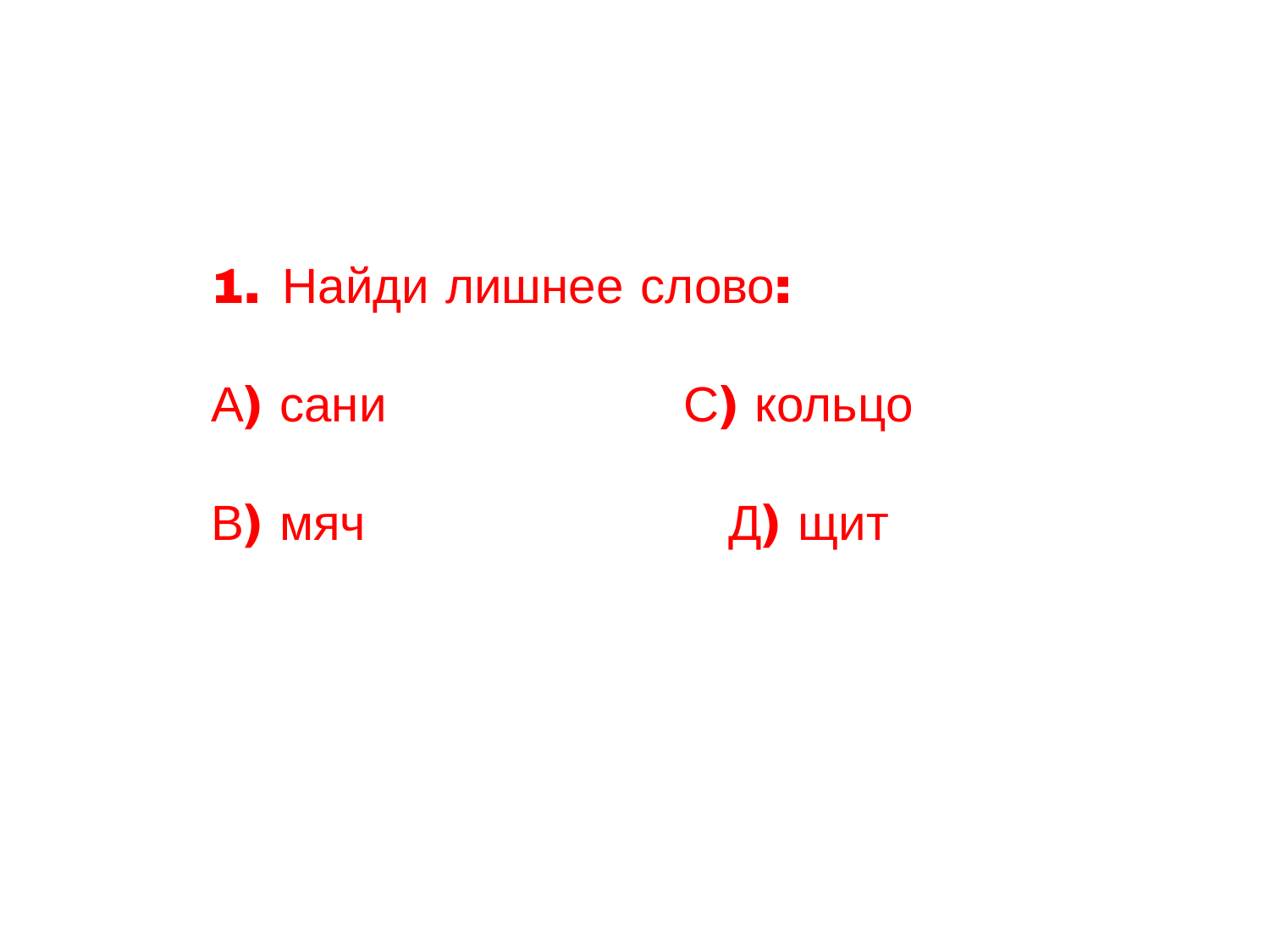

Найди лишнее слово:

А) сани                  С) кольцо

В) мяч                      Д) щит